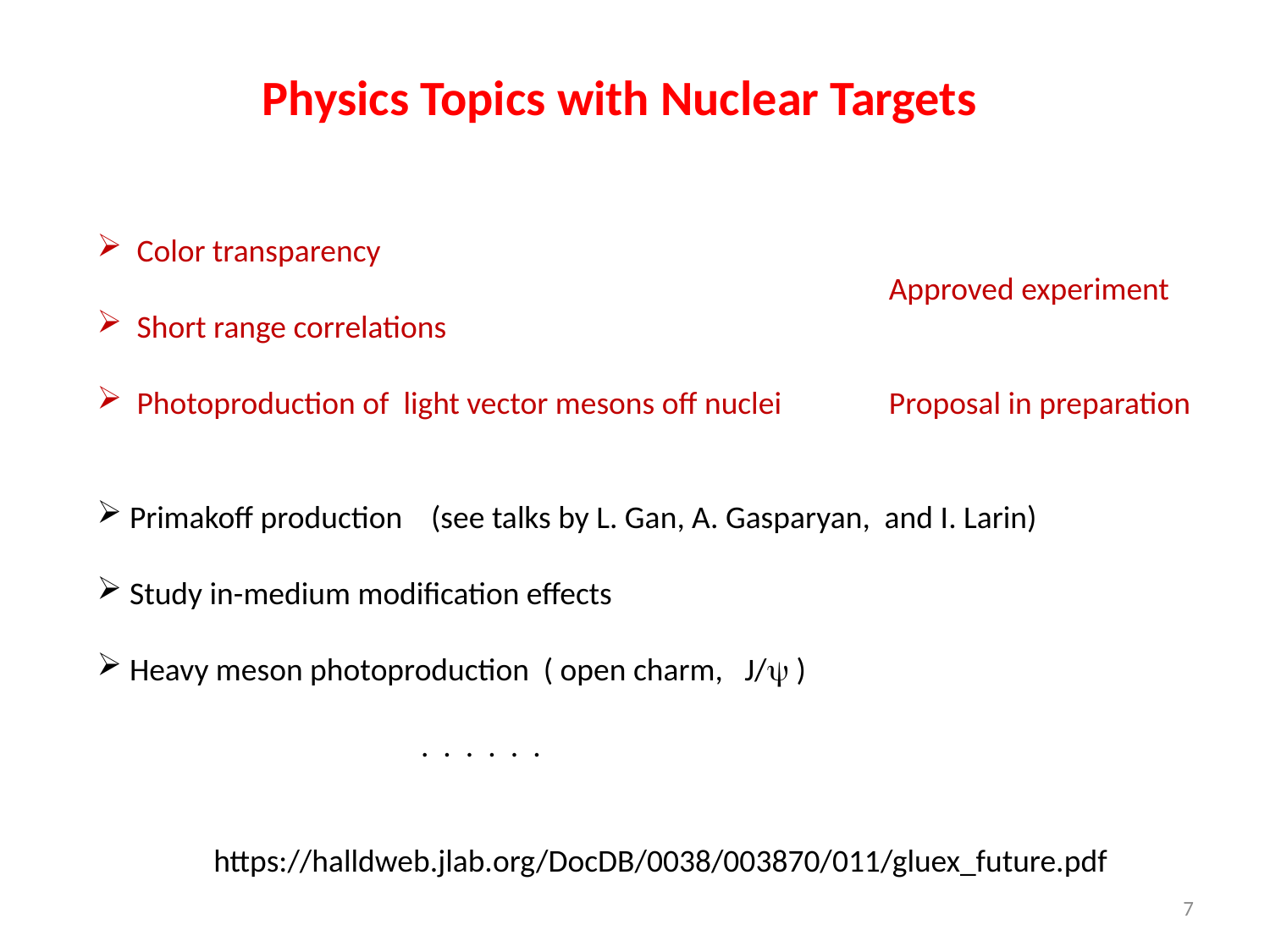

Physics Topics with Nuclear Targets

  Color transparency
                                                                                                              Approved experiment
  Short range correlations

Photoproduction of  light vector mesons off nuclei               Proposal in preparation

 Primakoff production    (see talks by L. Gan, A. Gasparyan,  and I. Larin)

 Study in-medium modification effects

 Heavy meson photoproduction  ( open charm,   J/ψ )

                                             .  .  .  .  .  .
https://halldweb.jlab.org/DocDB/0038/003870/011/gluex_future.pdf
7